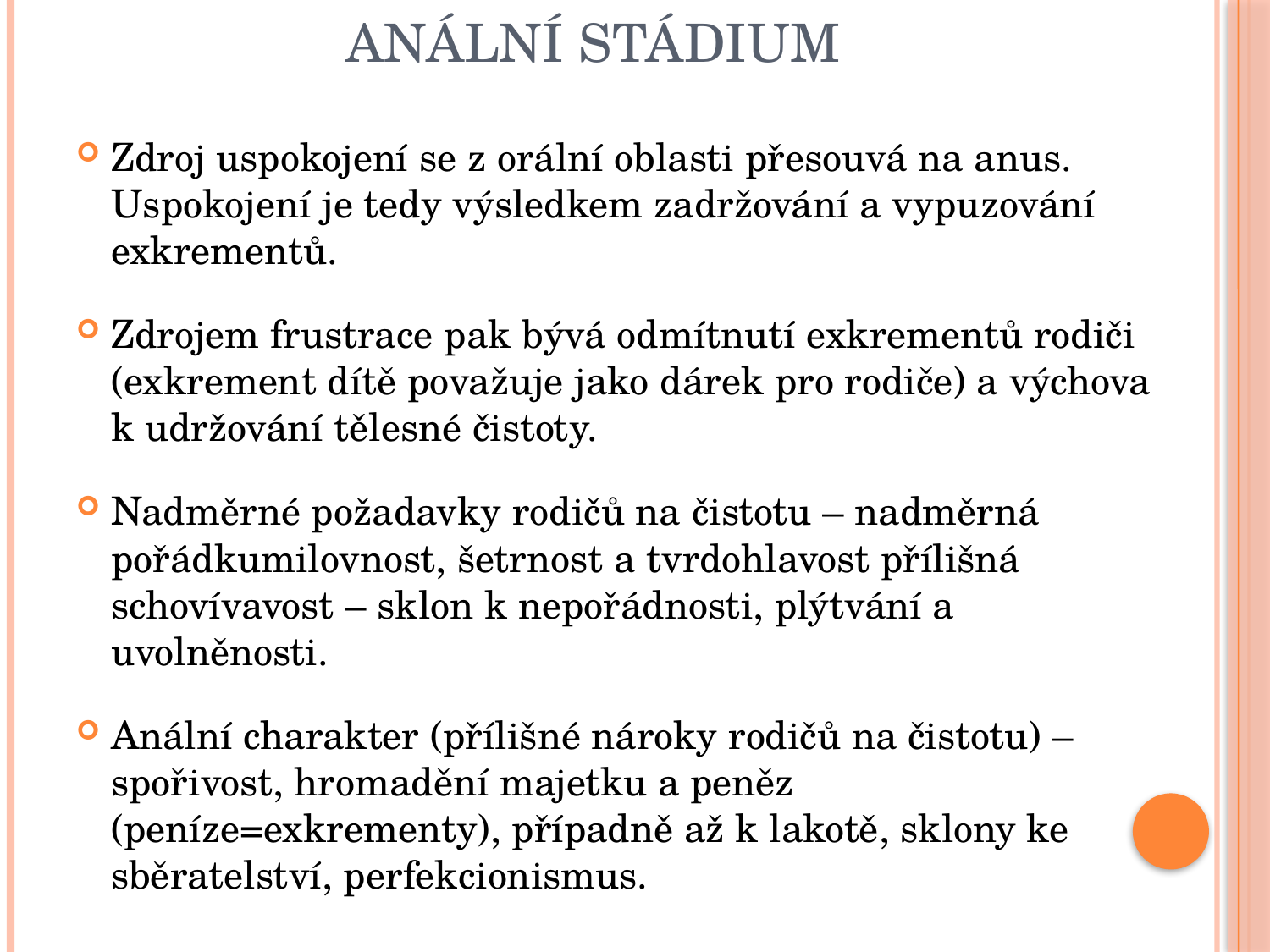

# Anální stádium
Zdroj uspokojení se z orální oblasti přesouvá na anus. Uspokojení je tedy výsledkem zadržování a vypuzování exkrementů.

Zdrojem frustrace pak bývá odmítnutí exkrementů rodiči (exkrement dítě považuje jako dárek pro rodiče) a výchova k udržování tělesné čistoty.

Nadměrné požadavky rodičů na čistotu – nadměrná pořádkumilovnost, šetrnost a tvrdohlavost přílišná schovívavost – sklon k nepořádnosti, plýtvání a uvolněnosti.

Anální charakter (přílišné nároky rodičů na čistotu) – spořivost, hromadění majetku a peněz (peníze=exkrementy), případně až k lakotě, sklony ke sběratelství, perfekcionismus.